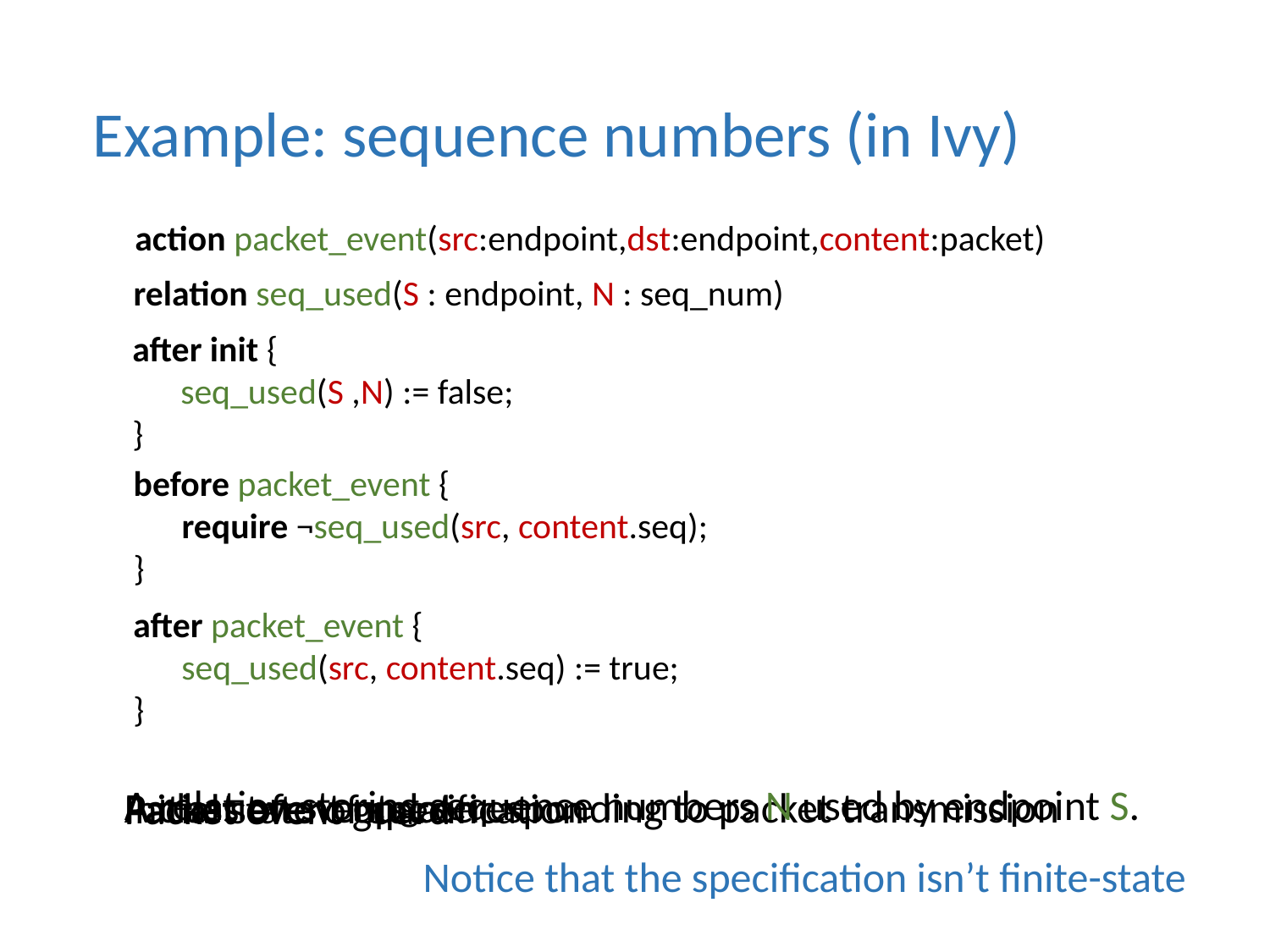

Example: sequence numbers (in Ivy)
action packet_event(src:endpoint,dst:endpoint,content:packet)
relation seq_used(S : endpoint, N : seq_num)
after init {
      seq_used(S ,N) := false;
}
before packet_event {
      require ¬seq_used(src, content.seq);
}
after packet_event {
      seq_used(src, content.seq) := true;
}
A relation storing sequence numbers N used by endpoint S.
A class of events corresponding to packet transmission
Packet event update
Initial state of specification
Packet event guard
Notice that the specification isn’t finite-state